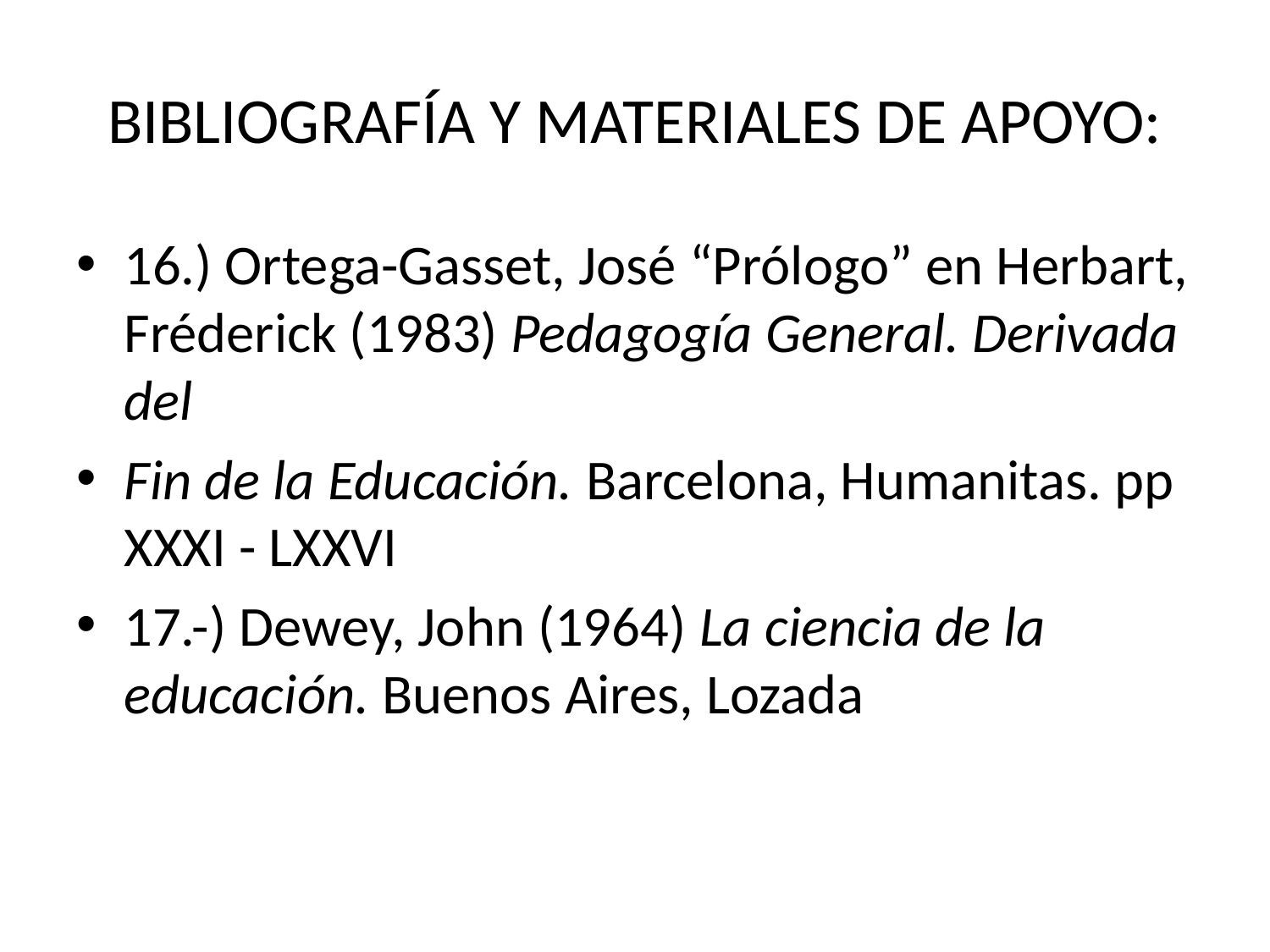

# BIBLIOGRAFÍA Y MATERIALES DE APOYO:
16.) Ortega-Gasset, José “Prólogo” en Herbart, Fréderick (1983) Pedagogía General. Derivada del
Fin de la Educación. Barcelona, Humanitas. pp XXXI - LXXVI
17.-) Dewey, John (1964) La ciencia de la educación. Buenos Aires, Lozada